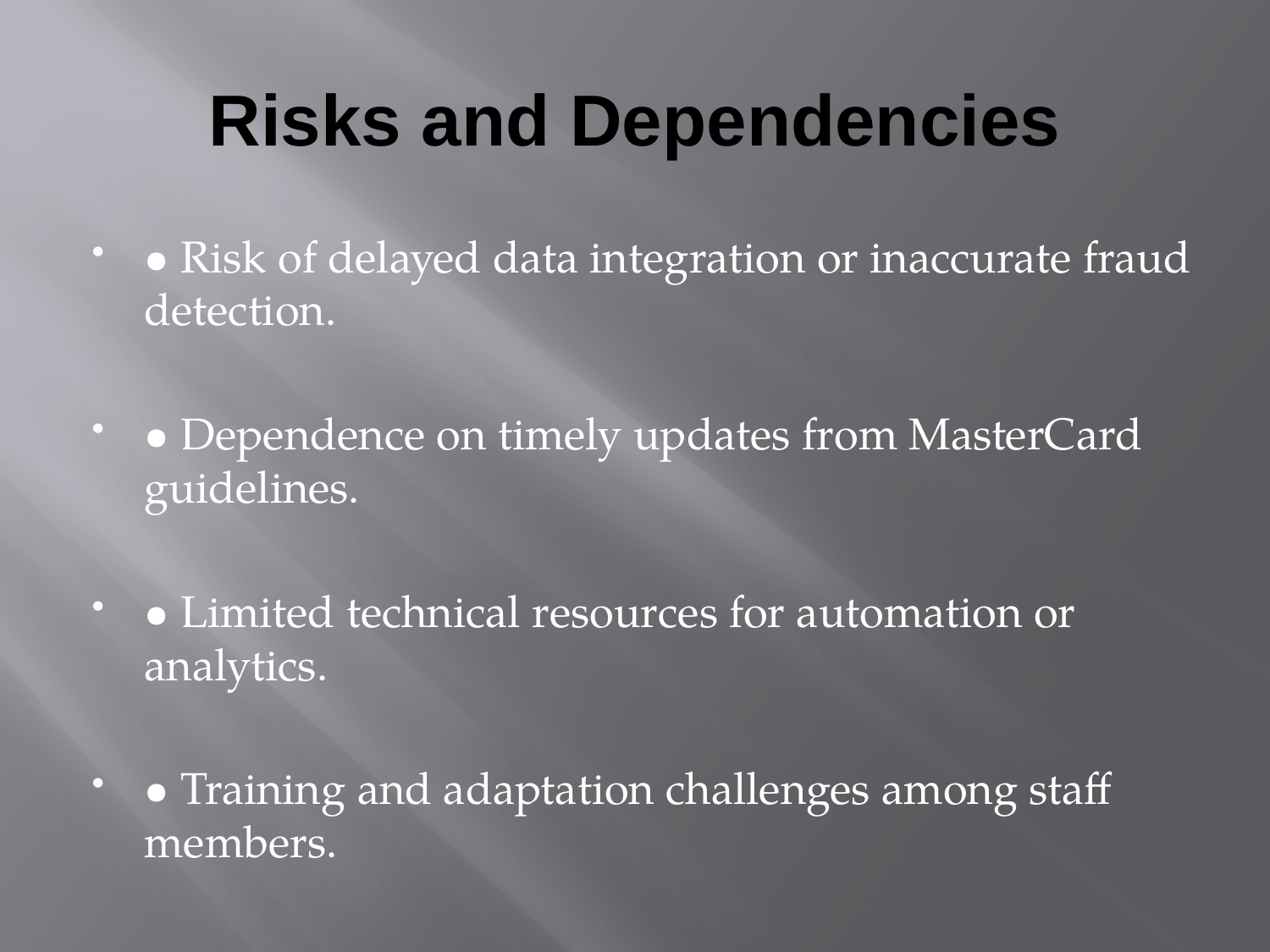

# Risks and Dependencies
• Risk of delayed data integration or inaccurate fraud detection.

• Dependence on timely updates from MasterCard guidelines.

• Limited technical resources for automation or analytics.

• Training and adaptation challenges among staff members.